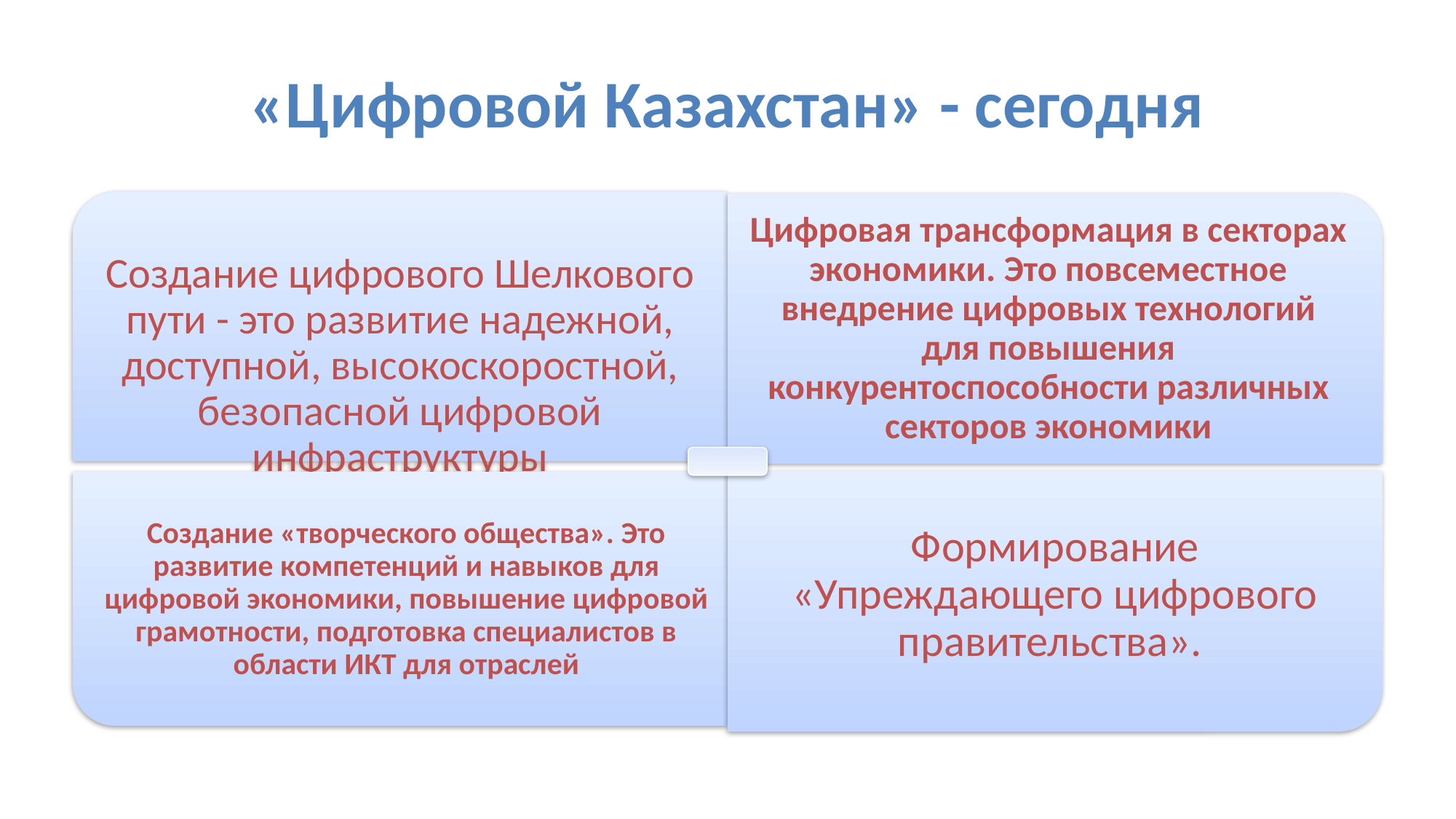

# «Цифровой Казахстан» - сегодня

Создание цифрового Шелкового пути - это развитие надежной, доступной, высокоскоростной, безопасной цифровой инфраструктуры
Цифровая трансформация в секторах экономики. Это повсеместное внедрение цифровых технологий для повышения конкурентоспособности различных секторов экономики
Создание «творческого общества». Это развитие компетенций и навыков для цифровой экономики, повышение цифровой грамотности, подготовка специалистов в области ИКТ для отраслей
Формирование «Упреждающего цифрового правительства».